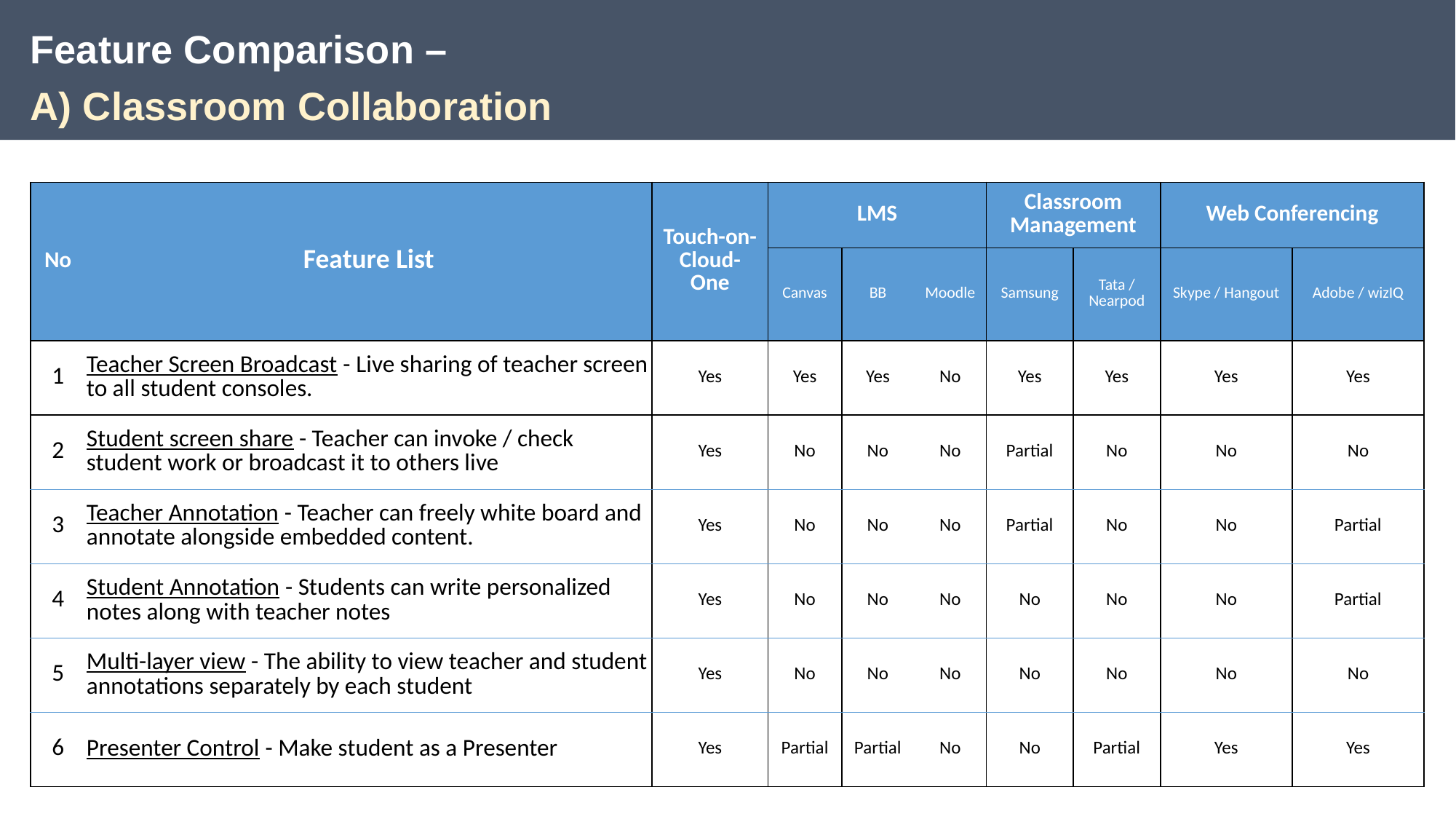

Feature Comparison –
A) Classroom Collaboration
| No | Feature List | Touch-on-Cloud-One | LMS |  |  | Classroom Management |  | Web Conferencing |  |
| --- | --- | --- | --- | --- | --- | --- | --- | --- | --- |
|  |  |  | Canvas | BB | Moodle | Samsung | Tata / Nearpod | Skype / Hangout | Adobe / wizIQ |
| 1 | Teacher Screen Broadcast - Live sharing of teacher screen to all student consoles. | Yes | Yes | Yes | No | Yes | Yes | Yes | Yes |
| 2 | Student screen share - Teacher can invoke / check student work or broadcast it to others live | Yes | No | No | No | Partial | No | No | No |
| 3 | Teacher Annotation - Teacher can freely white board and annotate alongside embedded content. | Yes | No | No | No | Partial | No | No | Partial |
| 4 | Student Annotation - Students can write personalized notes along with teacher notes | Yes | No | No | No | No | No | No | Partial |
| 5 | Multi-layer view - The ability to view teacher and student annotations separately by each student | Yes | No | No | No | No | No | No | No |
| 6 | Presenter Control - Make student as a Presenter | Yes | Partial | Partial | No | No | Partial | Yes | Yes |